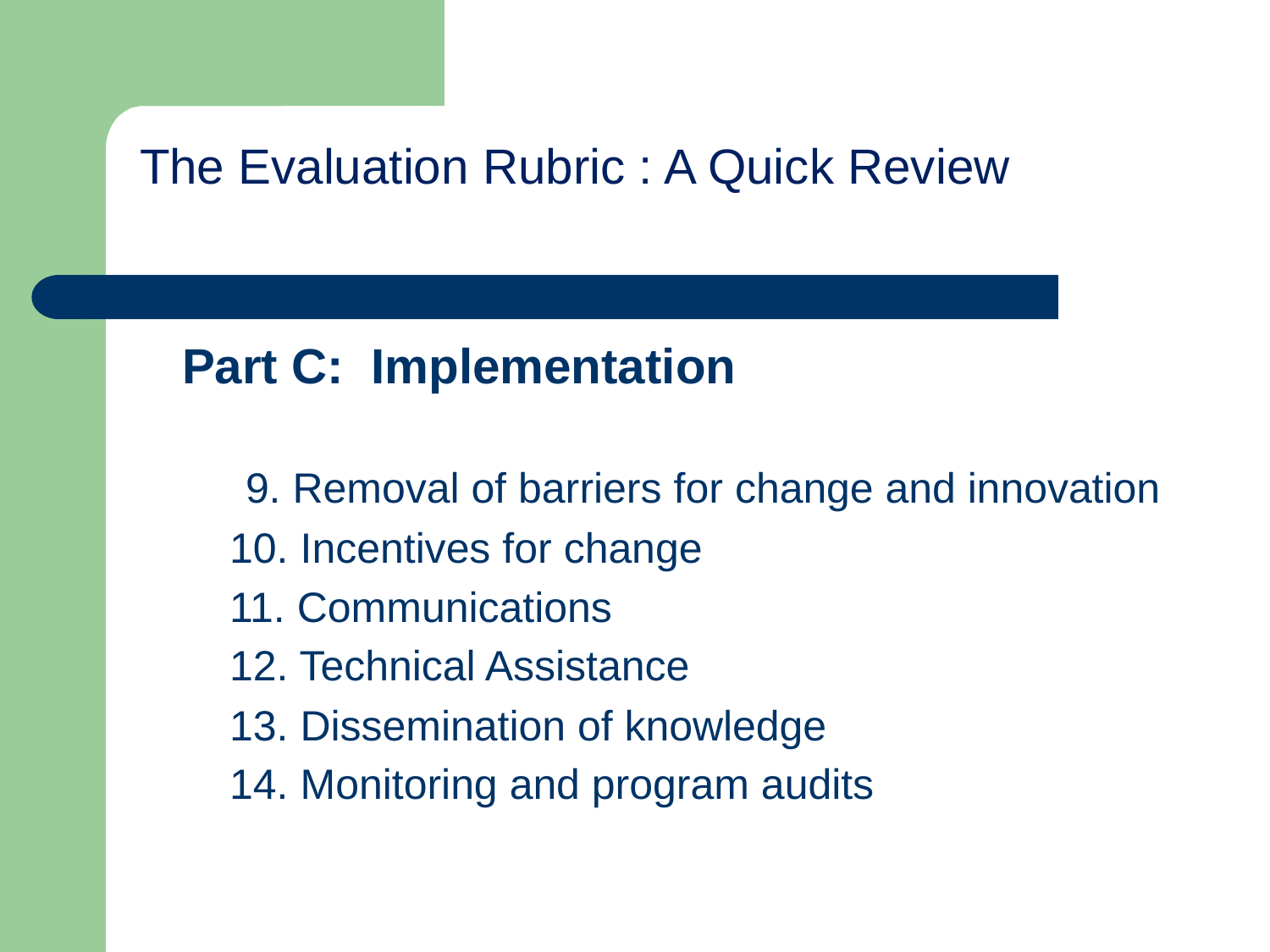

# The Evaluation Rubric : A Quick Review
Part C:  Implementation

	9. Removal of barriers for change and innovation
	10. Incentives for change
	11. Communications
	12. Technical Assistance
	13. Dissemination of knowledge
	14. Monitoring and program audits